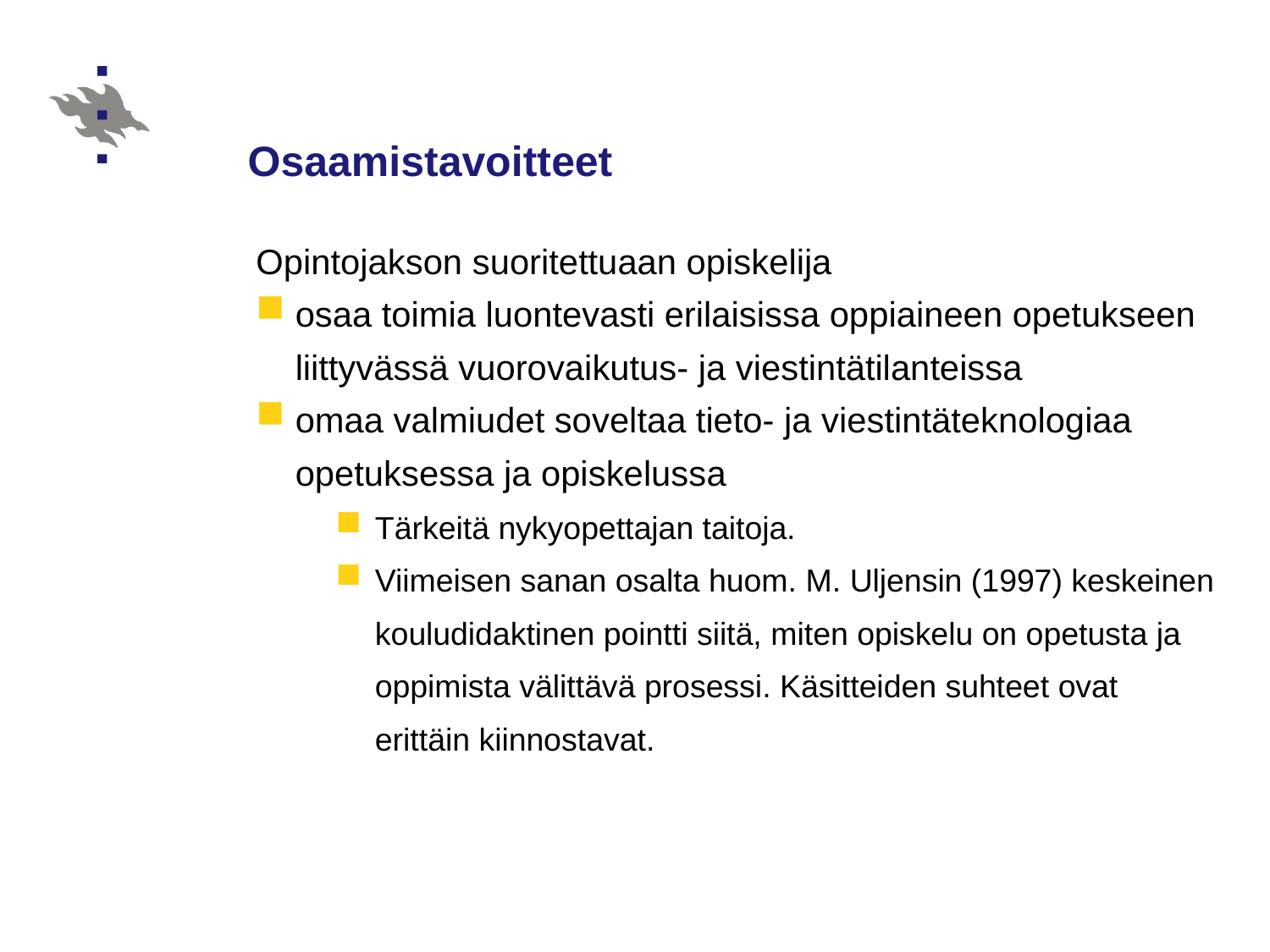

# Osaamistavoitteet
Opintojakson suoritettuaan opiskelija
osaa toimia luontevasti erilaisissa oppiaineen opetukseen liittyvässä vuorovaikutus- ja viestintätilanteissa
omaa valmiudet soveltaa tieto- ja viestintäteknologiaa opetuksessa ja opiskelussa
Tärkeitä nykyopettajan taitoja.
Viimeisen sanan osalta huom. M. Uljensin (1997) keskeinen kouludidaktinen pointti siitä, miten opiskelu on opetusta ja oppimista välittävä prosessi. Käsitteiden suhteet ovat erittäin kiinnostavat.